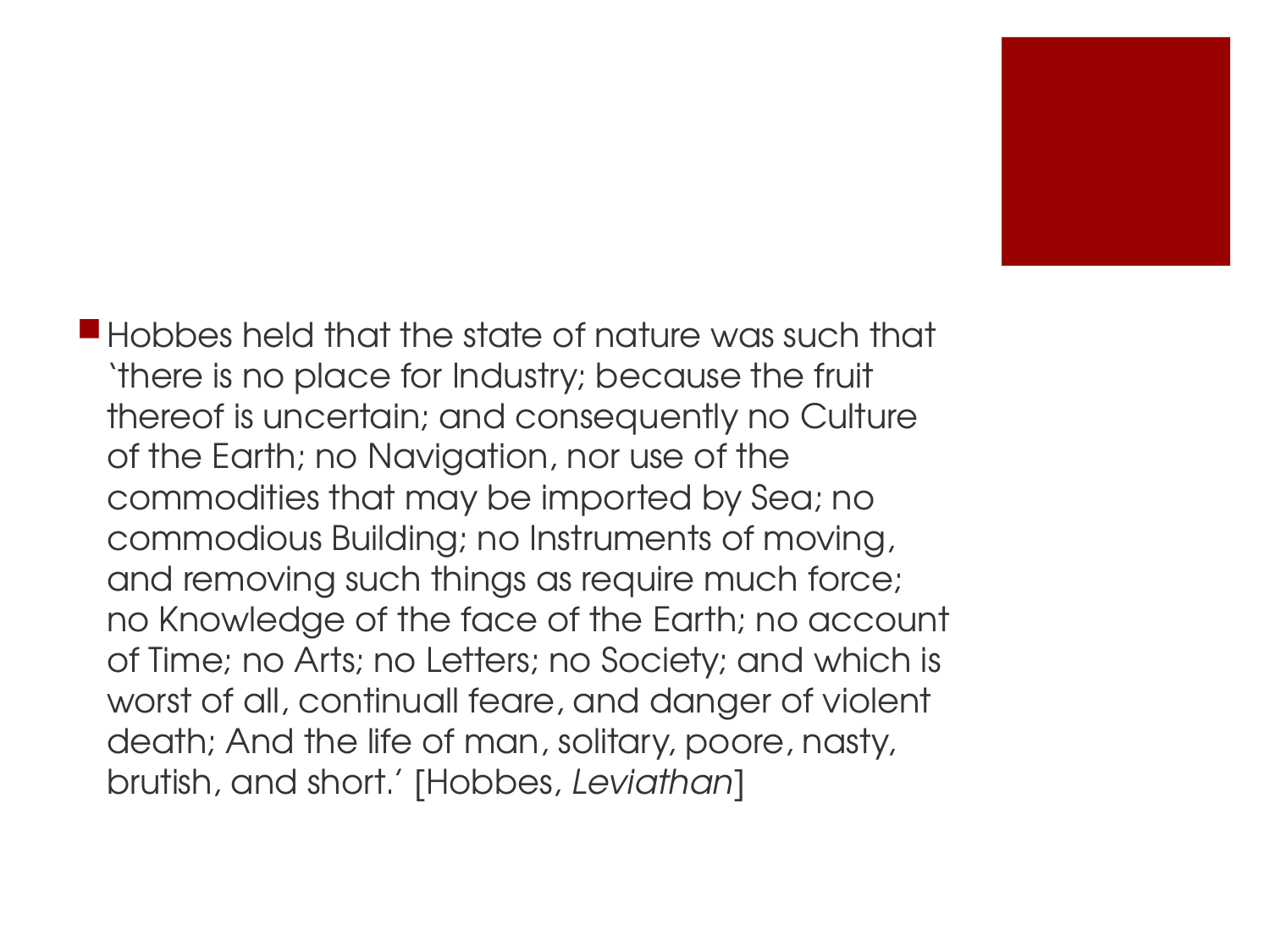

#
Hobbes held that the state of nature was such that  ‘there is no place for Industry; because the fruit thereof is uncertain; and consequently no Culture of the Earth; no Navigation, nor use of the commodities that may be imported by Sea; no commodious Building; no Instruments of moving, and removing such things as require much force; no Knowledge of the face of the Earth; no account of Time; no Arts; no Letters; no Society; and which is worst of all, continuall feare, and danger of violent death; And the life of man, solitary, poore, nasty, brutish, and short.’ [Hobbes, Leviathan]